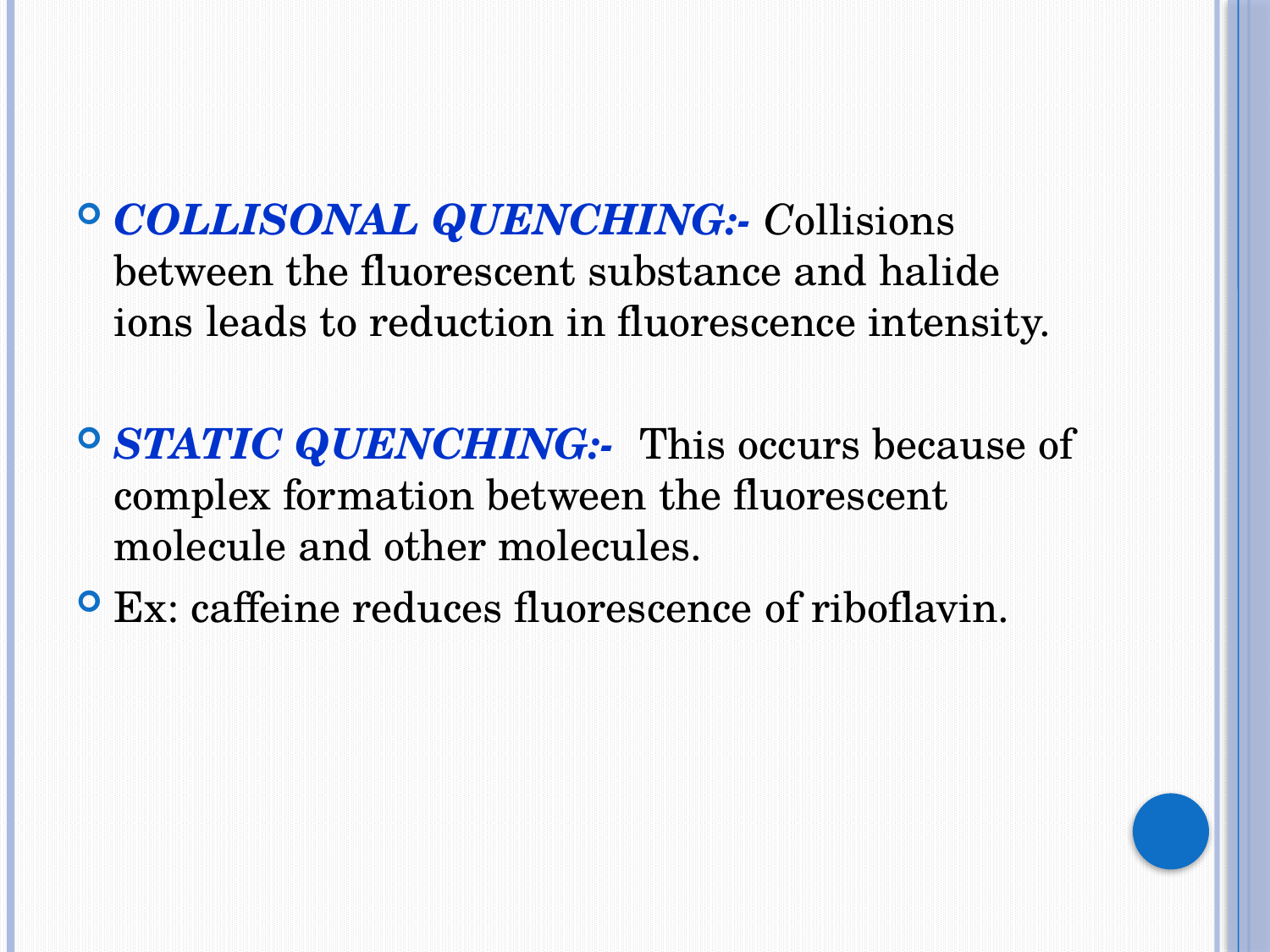

COLLISONAL QUENCHING:- Collisions between the fluorescent substance and halide ions leads to reduction in fluorescence intensity.

STATIC QUENCHING:-  This occurs because of  complex formation between the fluorescent molecule and other molecules.
Ex: caffeine reduces fluorescence of riboflavin.